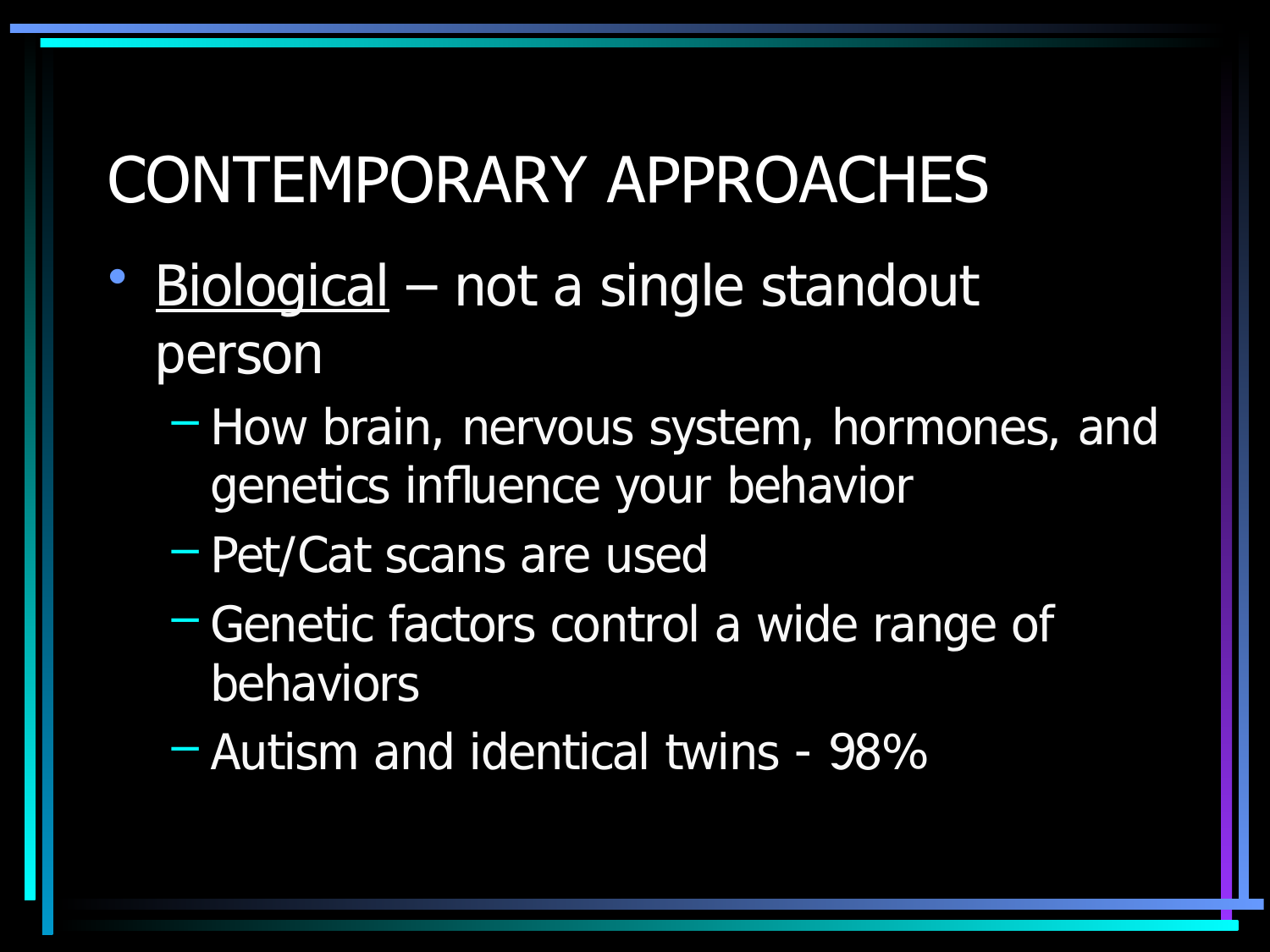

# CONTEMPORARY APPROACHES
Biological – not a single standout person
How brain, nervous system, hormones, and genetics influence your behavior
Pet/Cat scans are used
Genetic factors control a wide range of behaviors
Autism and identical twins - 98%